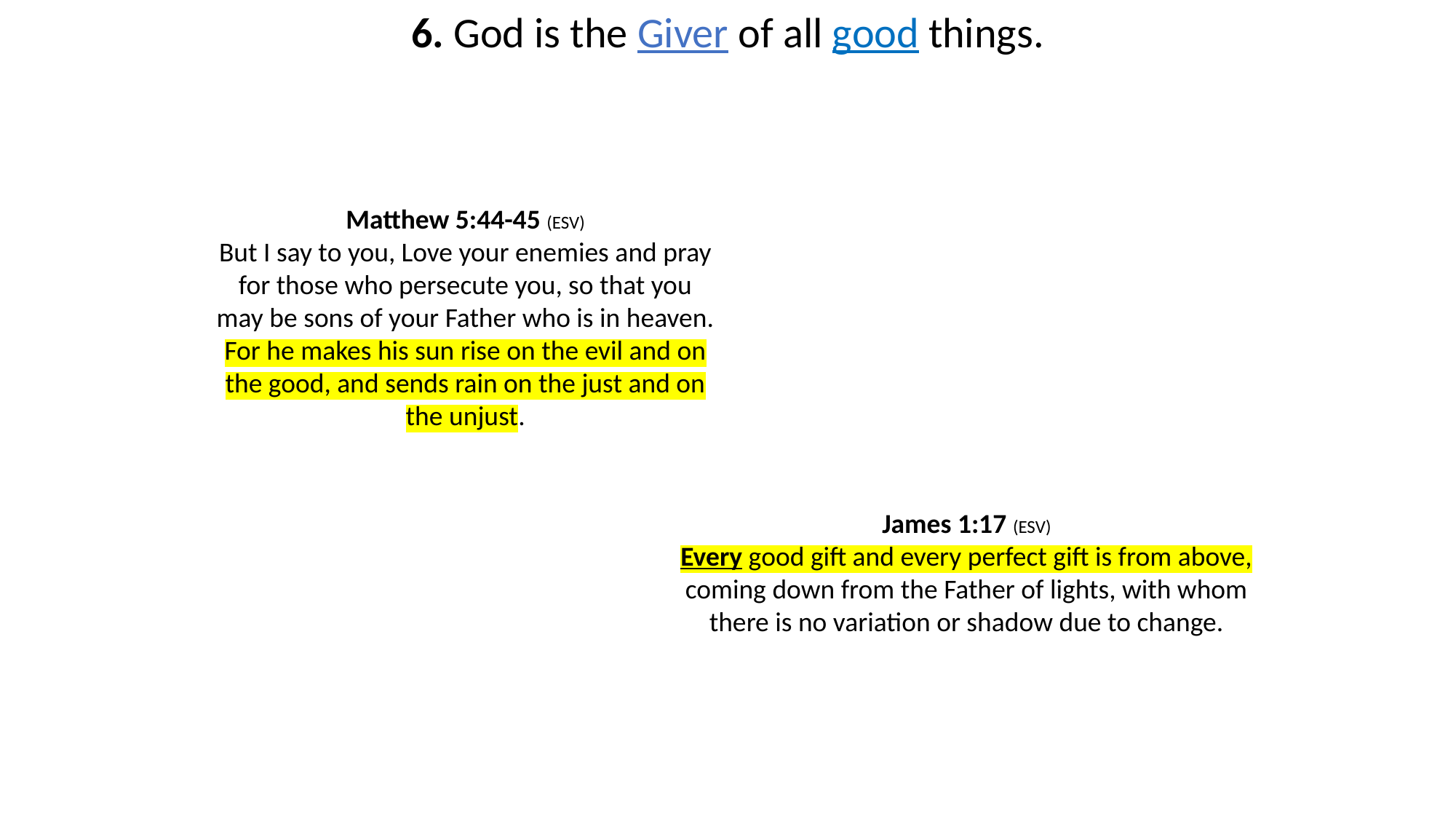

6. God is the Giver of all good things.
Matthew 5:44-45 (ESV)
But I say to you, Love your enemies and pray for those who persecute you, so that you may be sons of your Father who is in heaven. For he makes his sun rise on the evil and on the good, and sends rain on the just and on the unjust.
James 1:17 (ESV)
Every good gift and every perfect gift is from above, coming down from the Father of lights, with whom there is no variation or shadow due to change.